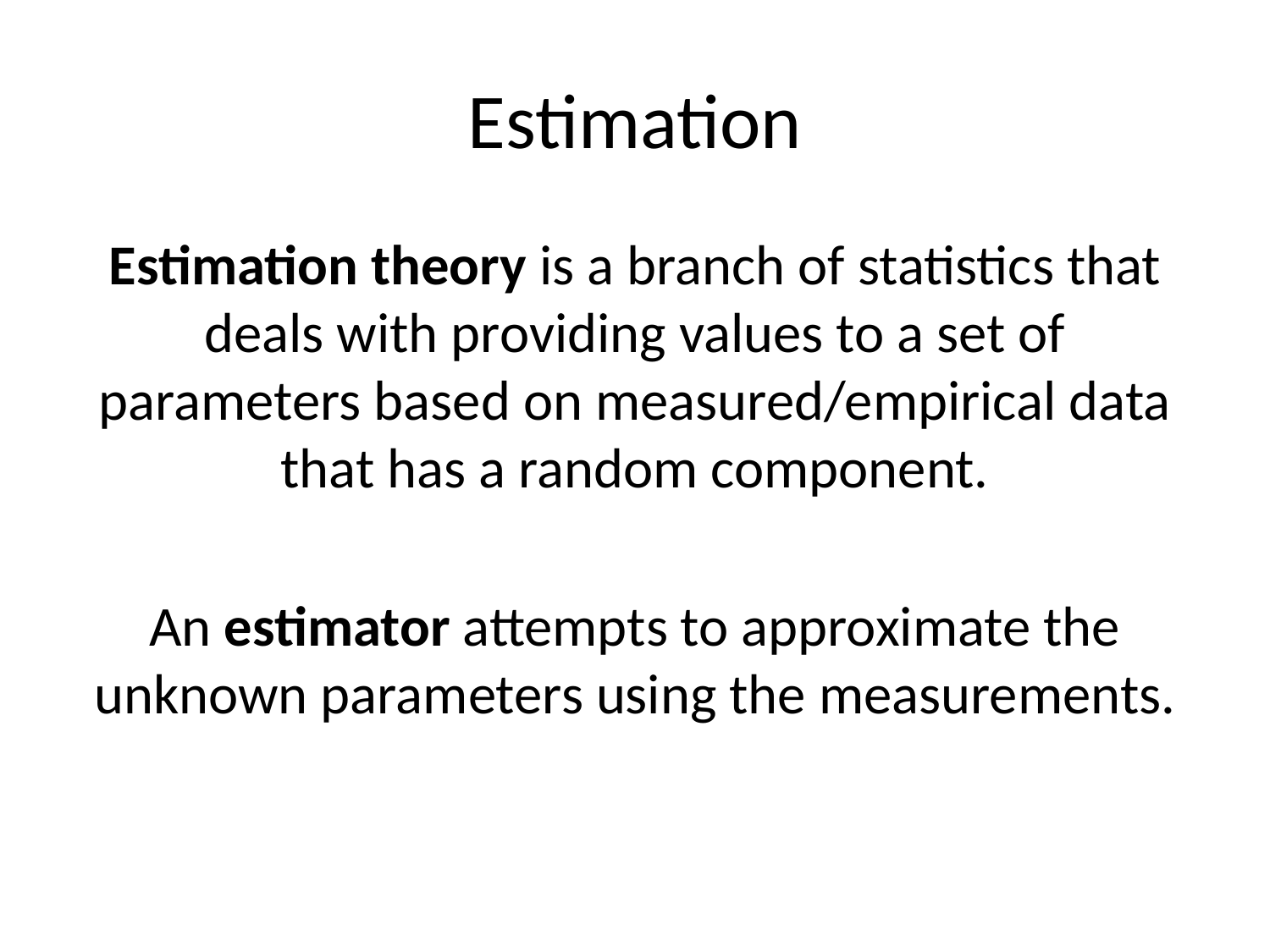

Estimation
Estimation theory is a branch of statistics that deals with providing values to a set of parameters based on measured/empirical data that has a random component.

An estimator attempts to approximate the unknown parameters using the measurements.